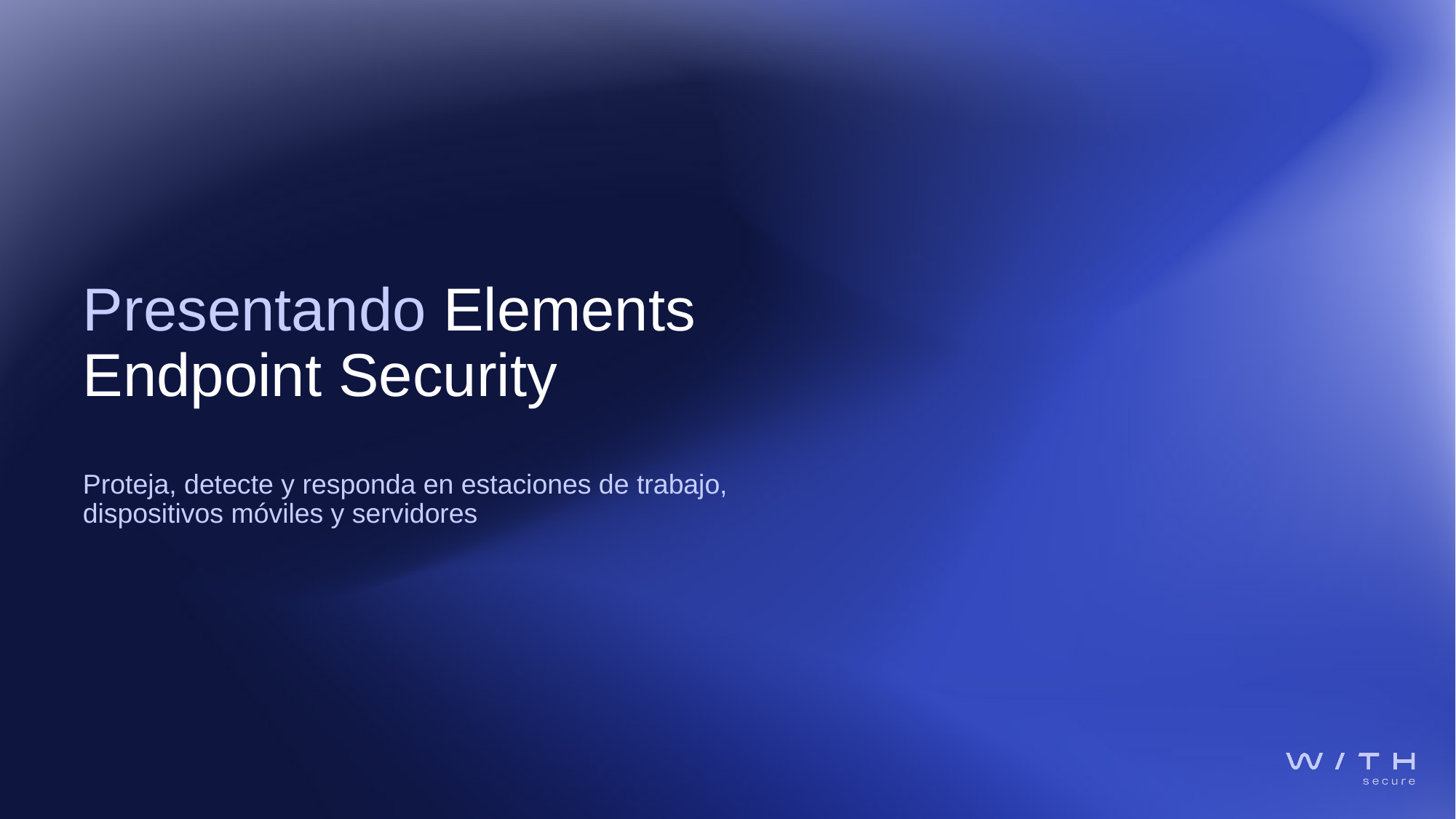

# Presentando Elements Endpoint Security
Proteja, detecte y responda en estaciones de trabajo, dispositivos móviles y servidores